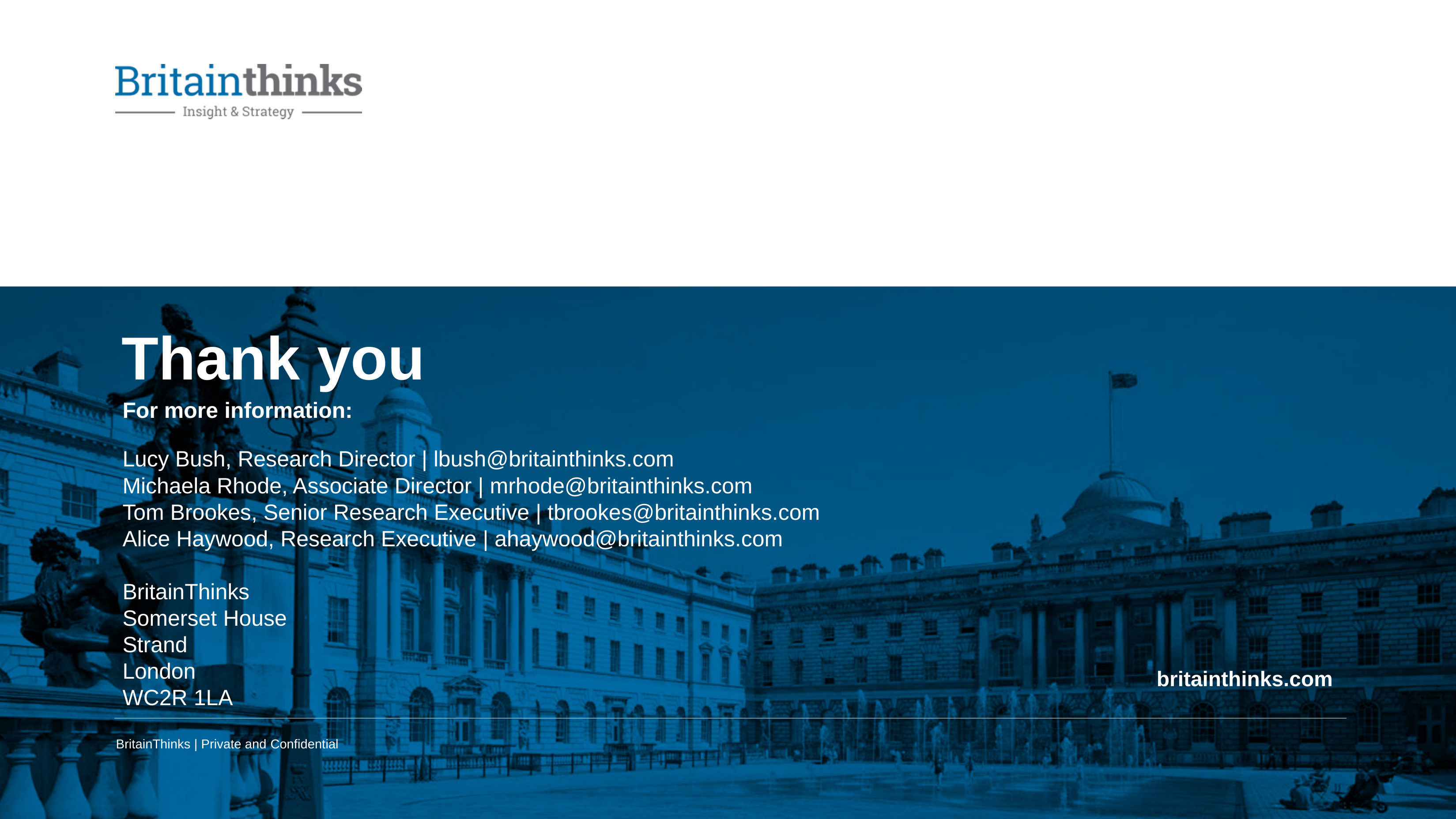

For more information:

Lucy Bush, Research Director | lbush@britainthinks.com
Michaela Rhode, Associate Director | mrhode@britainthinks.com
Tom Brookes, Senior Research Executive | tbrookes@britainthinks.com
Alice Haywood, Research Executive | ahaywood@britainthinks.com

BritainThinks
Somerset House
Strand
London
WC2R 1LA